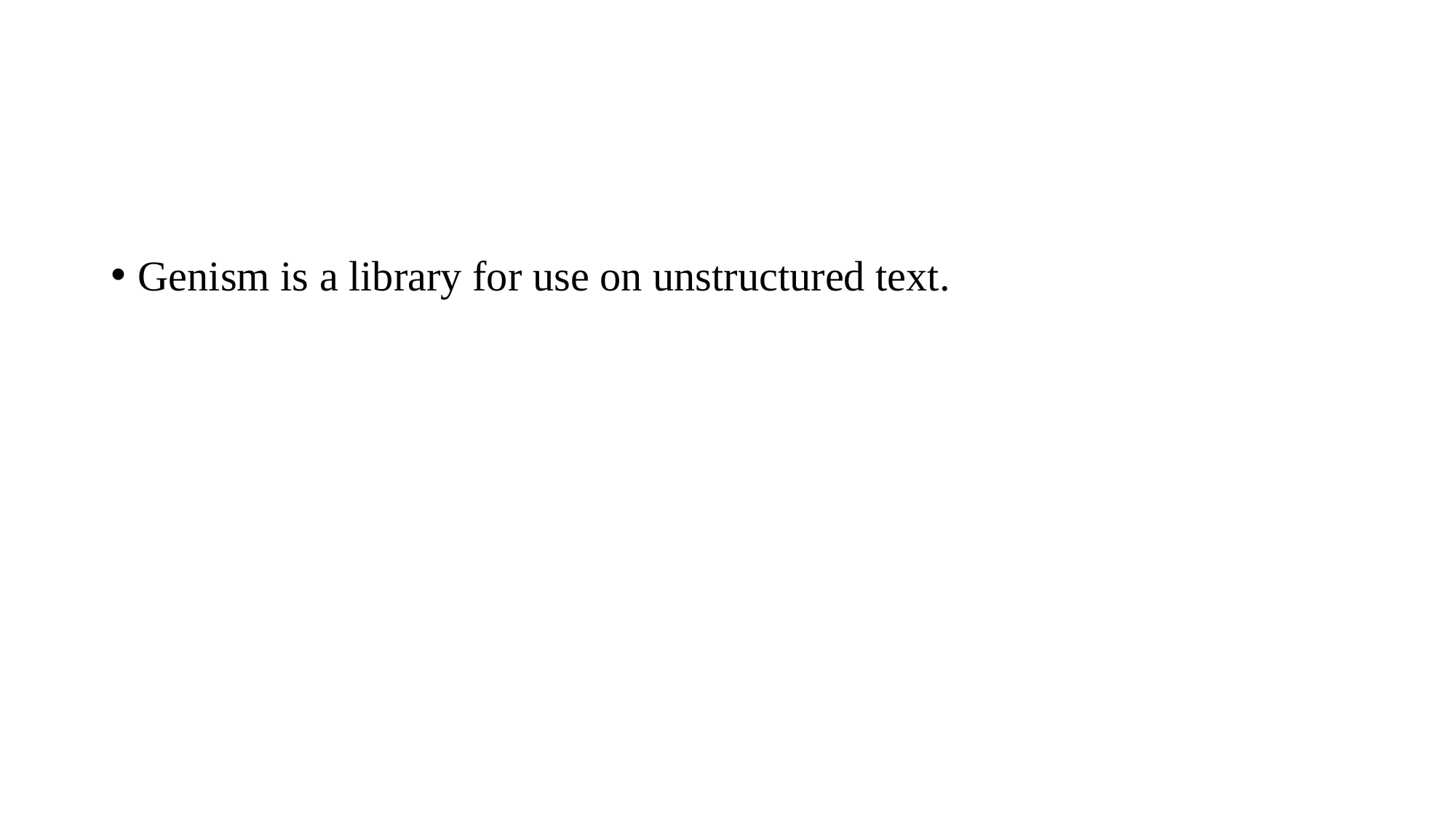

#
Genism is a library for use on unstructured text.